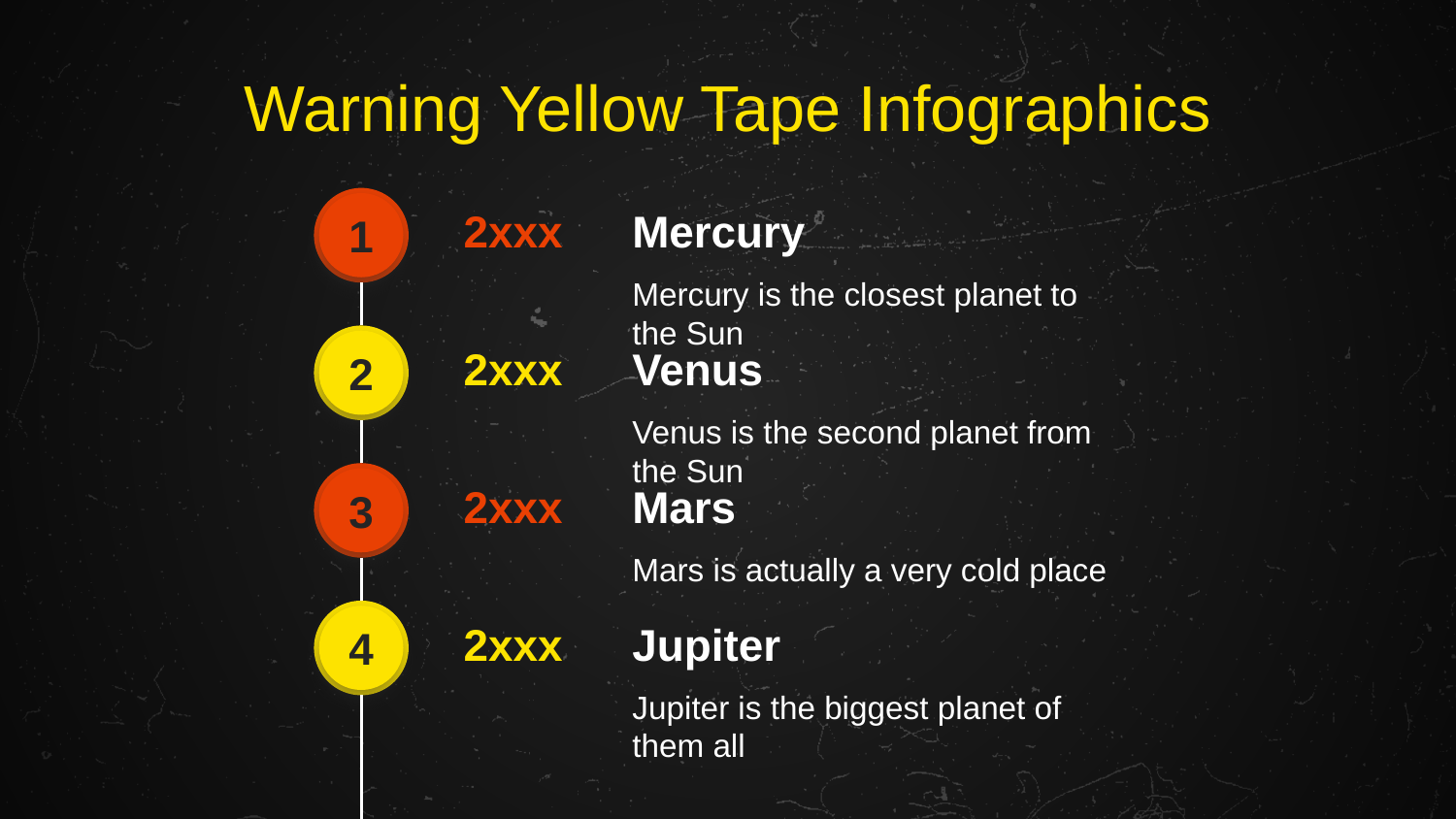

# Warning Yellow Tape Infographics

1
2xxx
Mercury
Mercury is the closest planet to the Sun

2
2xxx
Venus
Venus is the second planet from the Sun

3
2xxx
Mars
Mars is actually a very cold place

4
2xxx
Jupiter
Jupiter is the biggest planet of them all